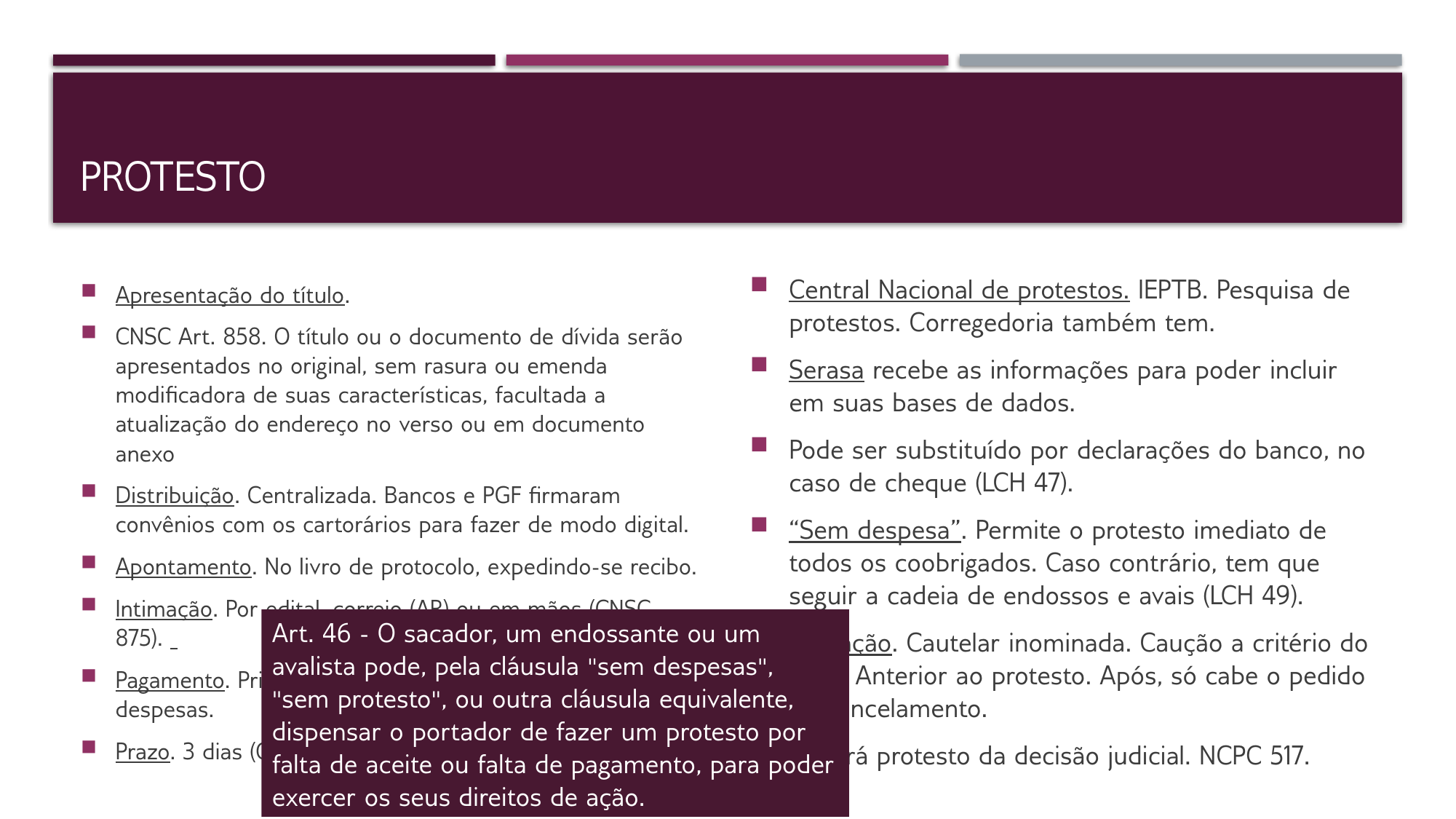

# PROTESTO
Apresentação do título.
CNSC Art. 858. O título ou o documento de dívida serão apresentados no original, sem rasura ou emenda modificadora de suas características, facultada a atualização do endereço no verso ou em documento anexo
Distribuição. Centralizada. Bancos e PGF firmaram convênios com os cartorários para fazer de modo digital.
Apontamento. No livro de protocolo, expedindo-se recibo.
Intimação. Por edital, correio (AR) ou em mãos (CNSC 875).
Pagamento. Principal, juros e encargos; emolumentos e despesas.
Prazo. 3 dias (CNSC 885).

Central Nacional de protestos. IEPTB. Pesquisa de protestos. Corregedoria também tem.
Serasa recebe as informações para poder incluir em suas bases de dados.
Pode ser substituído por declarações do banco, no caso de cheque (LCH 47).
“Sem despesa”. Permite o protesto imediato de todos os coobrigados. Caso contrário, tem que seguir a cadeia de endossos e avais (LCH 49).
Sustação. Cautelar inominada. Caução a critério do juízo. Anterior ao protesto. Após, só cabe o pedido de cancelamento.
Caberá protesto da decisão judicial. NCPC 517.

Art. 46 - O sacador, um endossante ou um avalista pode, pela cláusula "sem despesas", "sem protesto", ou outra cláusula equivalente, dispensar o portador de fazer um protesto por falta de aceite ou falta de pagamento, para poder exercer os seus direitos de ação.